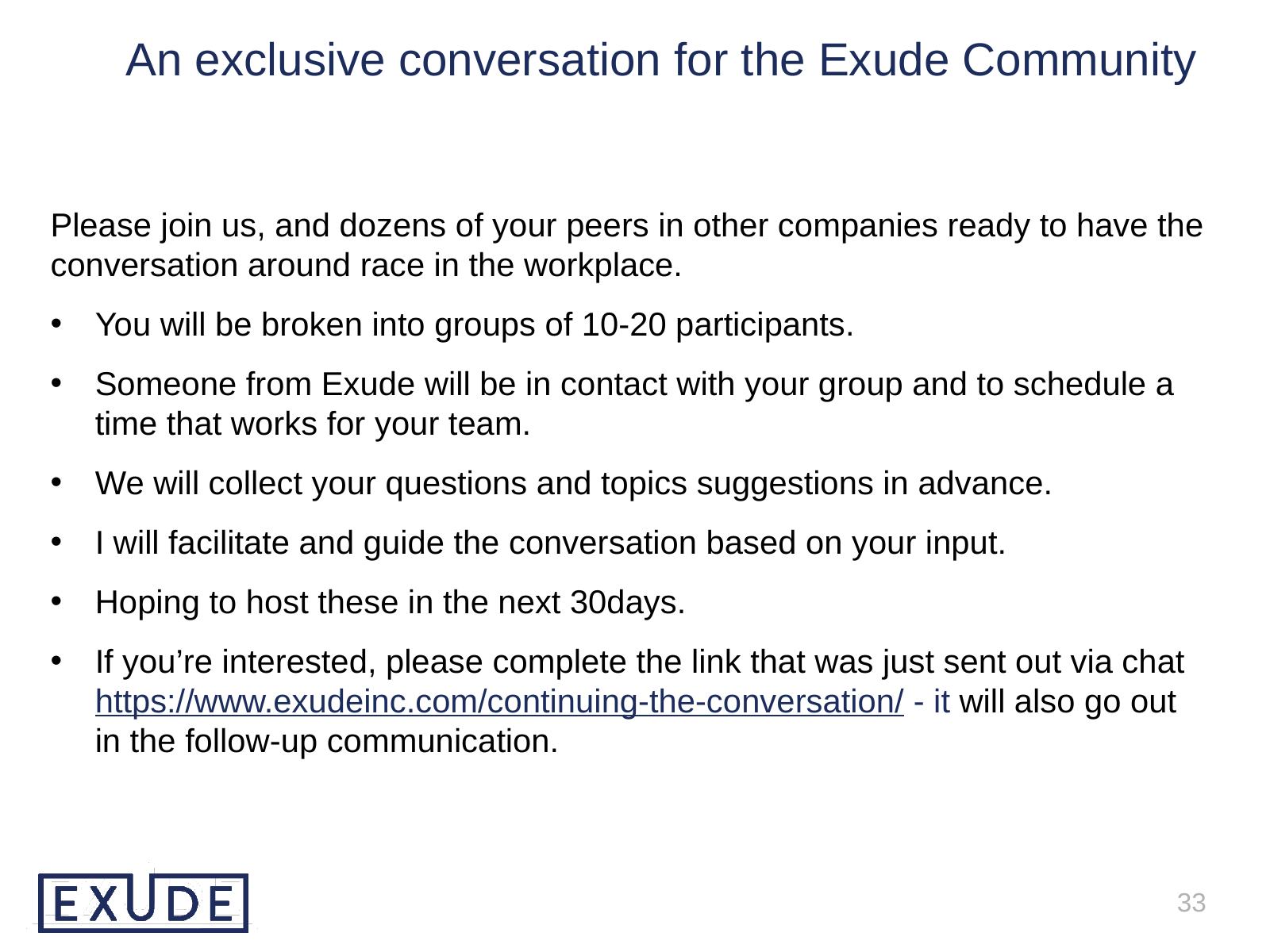

An exclusive conversation for the Exude Community

Please join us, and dozens of your peers in other companies ready to have the conversation around race in the workplace.
You will be broken into groups of 10-20 participants.
Someone from Exude will be in contact with your group and to schedule a time that works for your team.
We will collect your questions and topics suggestions in advance.
I will facilitate and guide the conversation based on your input.
Hoping to host these in the next 30days.
If you’re interested, please complete the link that was just sent out via chat https://www.exudeinc.com/continuing-the-conversation/ - it will also go out in the follow-up communication.

33